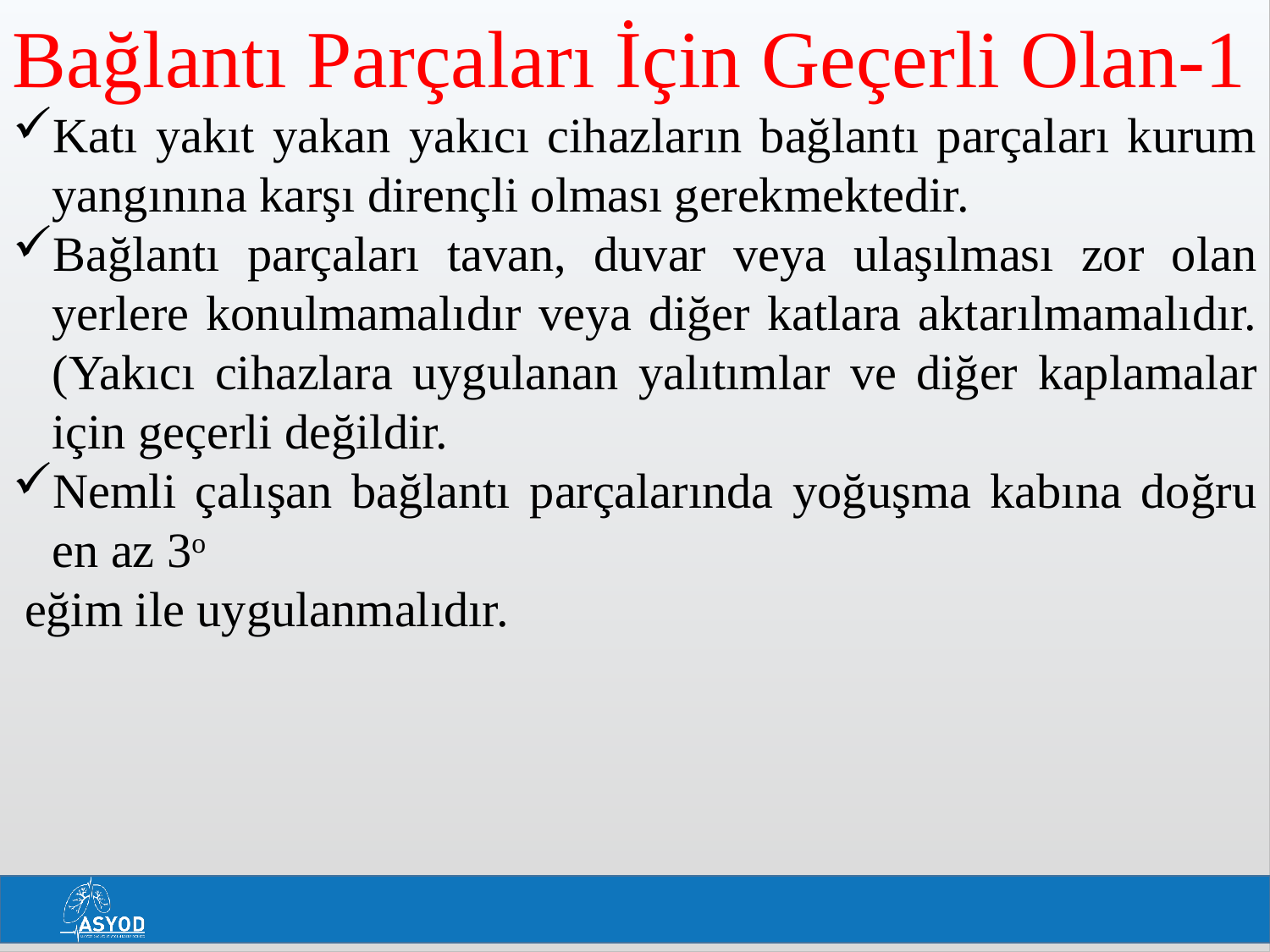

Bağlantı Parçaları İçin Geçerli Olan-1
Katı yakıt yakan yakıcı cihazların bağlantı parçaları kurum yangınına karşı dirençli olması gerekmektedir.
Bağlantı parçaları tavan, duvar veya ulaşılması zor olan yerlere konulmamalıdır veya diğer katlara aktarılmamalıdır. (Yakıcı cihazlara uygulanan yalıtımlar ve diğer kaplamalar için geçerli değildir.
Nemli çalışan bağlantı parçalarında yoğuşma kabına doğru en az 3o
 eğim ile uygulanmalıdır.